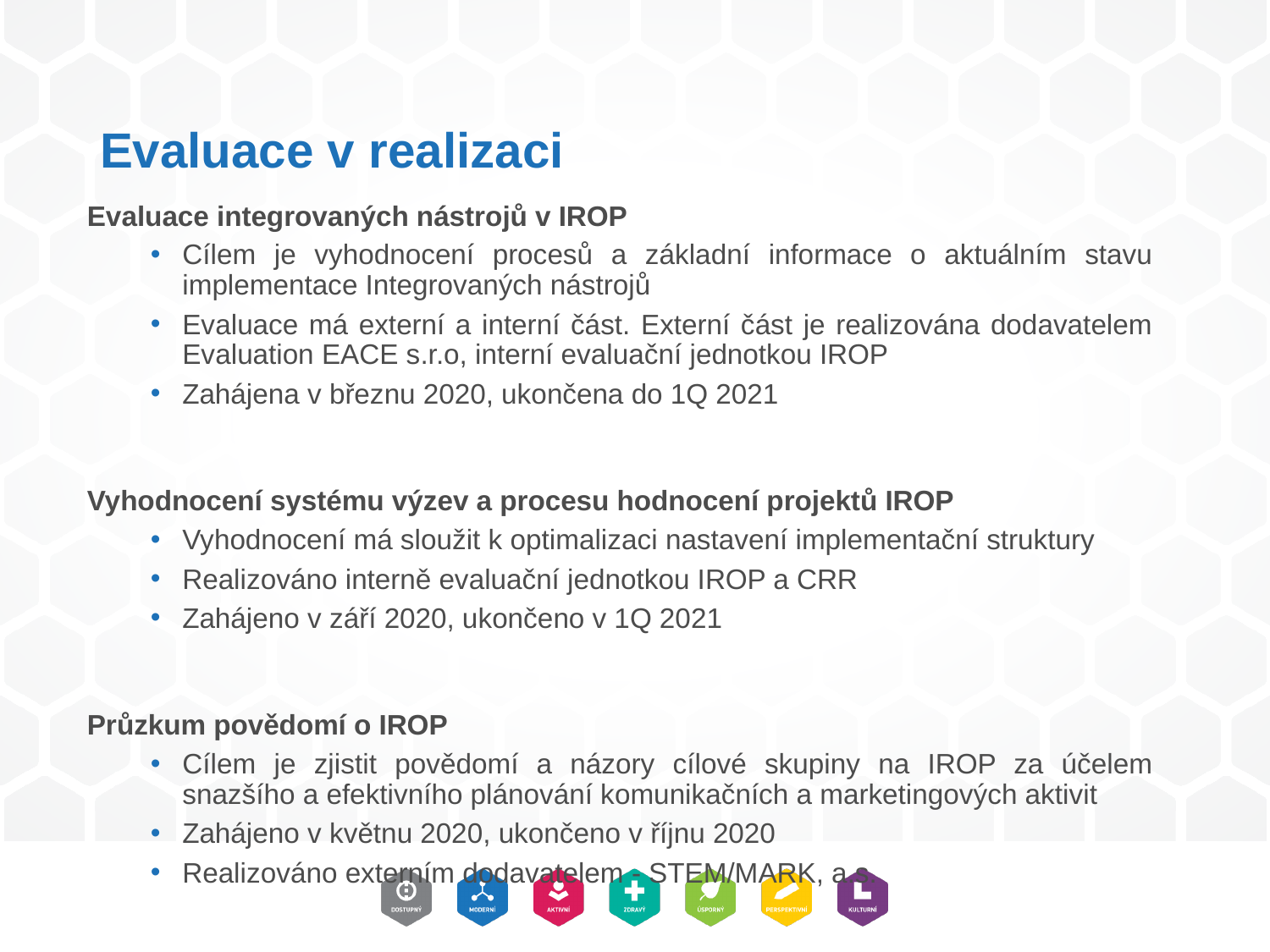

# Evaluace v realizaci
Evaluace integrovaných nástrojů v IROP
Cílem je vyhodnocení procesů a základní informace o aktuálním stavu implementace Integrovaných nástrojů
Evaluace má externí a interní část. Externí část je realizována dodavatelem Evaluation EACE s.r.o, interní evaluační jednotkou IROP
Zahájena v březnu 2020, ukončena do 1Q 2021

Vyhodnocení systému výzev a procesu hodnocení projektů IROP
Vyhodnocení má sloužit k optimalizaci nastavení implementační struktury
Realizováno interně evaluační jednotkou IROP a CRR
Zahájeno v září 2020, ukončeno v 1Q 2021

Průzkum povědomí o IROP
Cílem je zjistit povědomí a názory cílové skupiny na IROP za účelem snazšího a efektivního plánování komunikačních a marketingových aktivit
Zahájeno v květnu 2020, ukončeno v říjnu 2020
Realizováno externím dodavatelem - STEM/MARK, a.s.